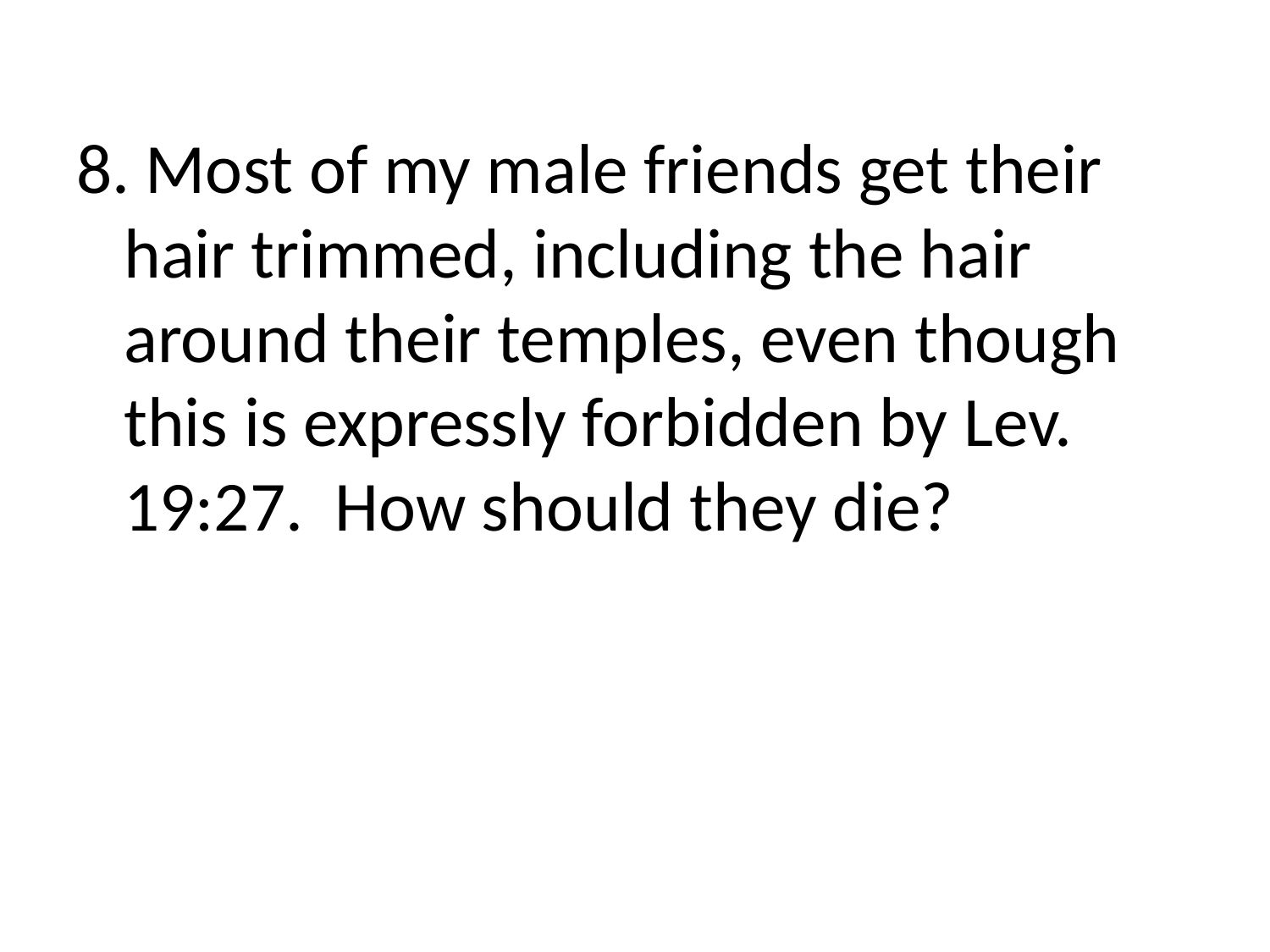

8. Most of my male friends get their hair trimmed, including the hair around their temples, even though this is expressly forbidden by Lev. 19:27.  How should they die?